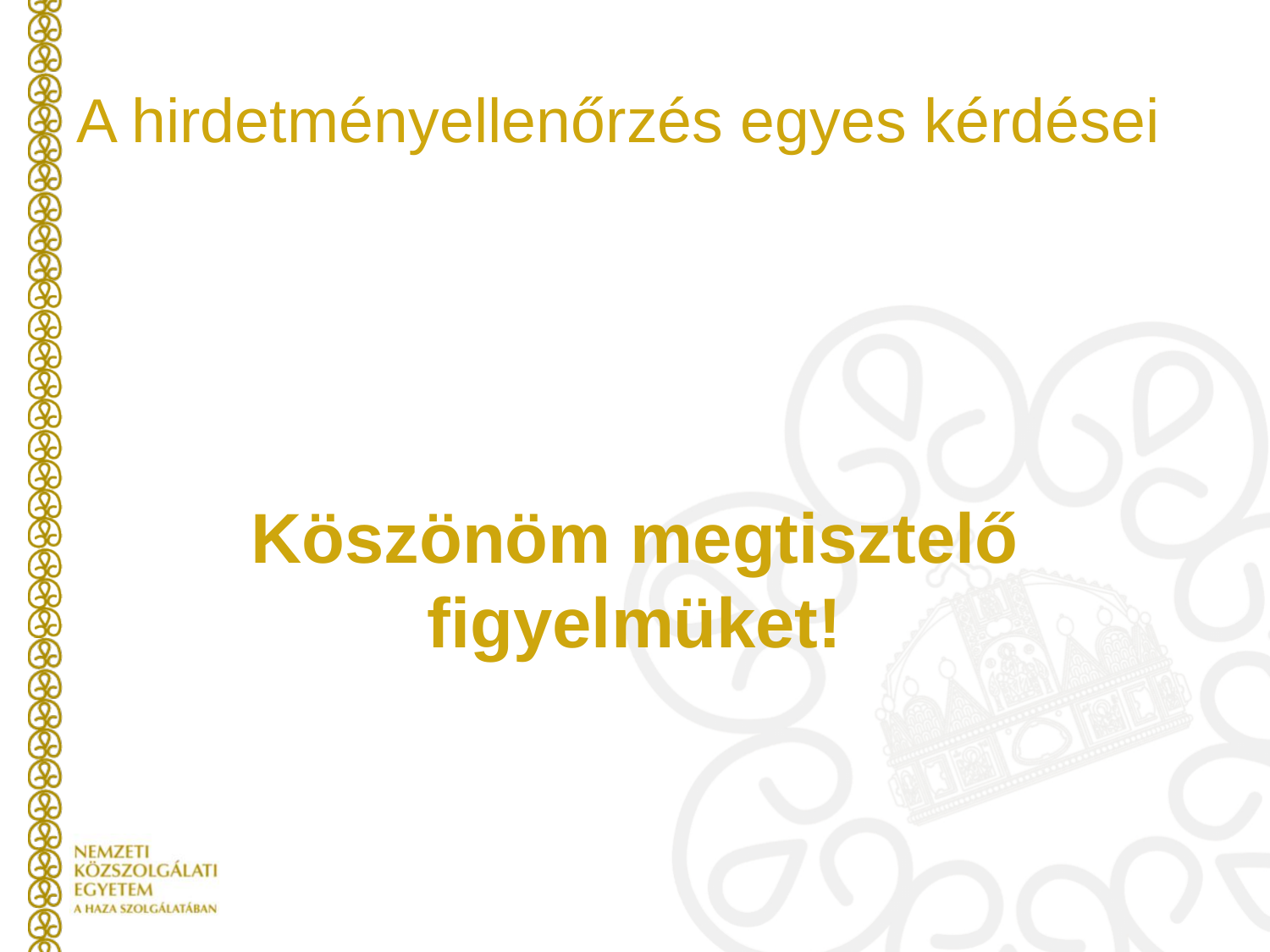

# A hirdetményellenőrzés egyes kérdései

Köszönöm megtisztelő figyelmüket!